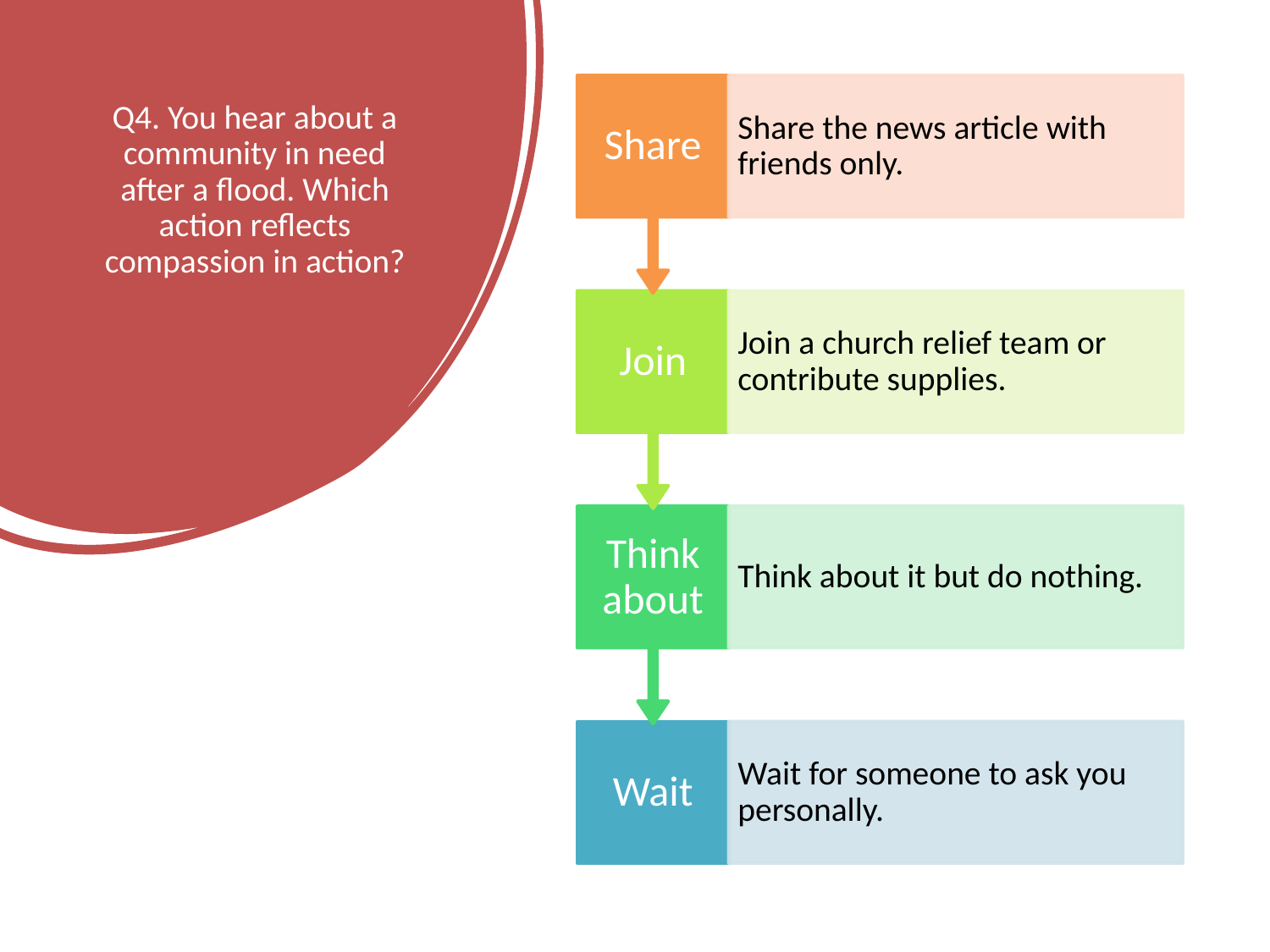

Wait
Wait for someone to ask you personally.
Think about
Think about it but do nothing.
Join
Join a church relief team or contribute supplies.
Share
Share the news article with friends only.
# Q4. You hear about a community in need after a flood. Which action reflects compassion in action?